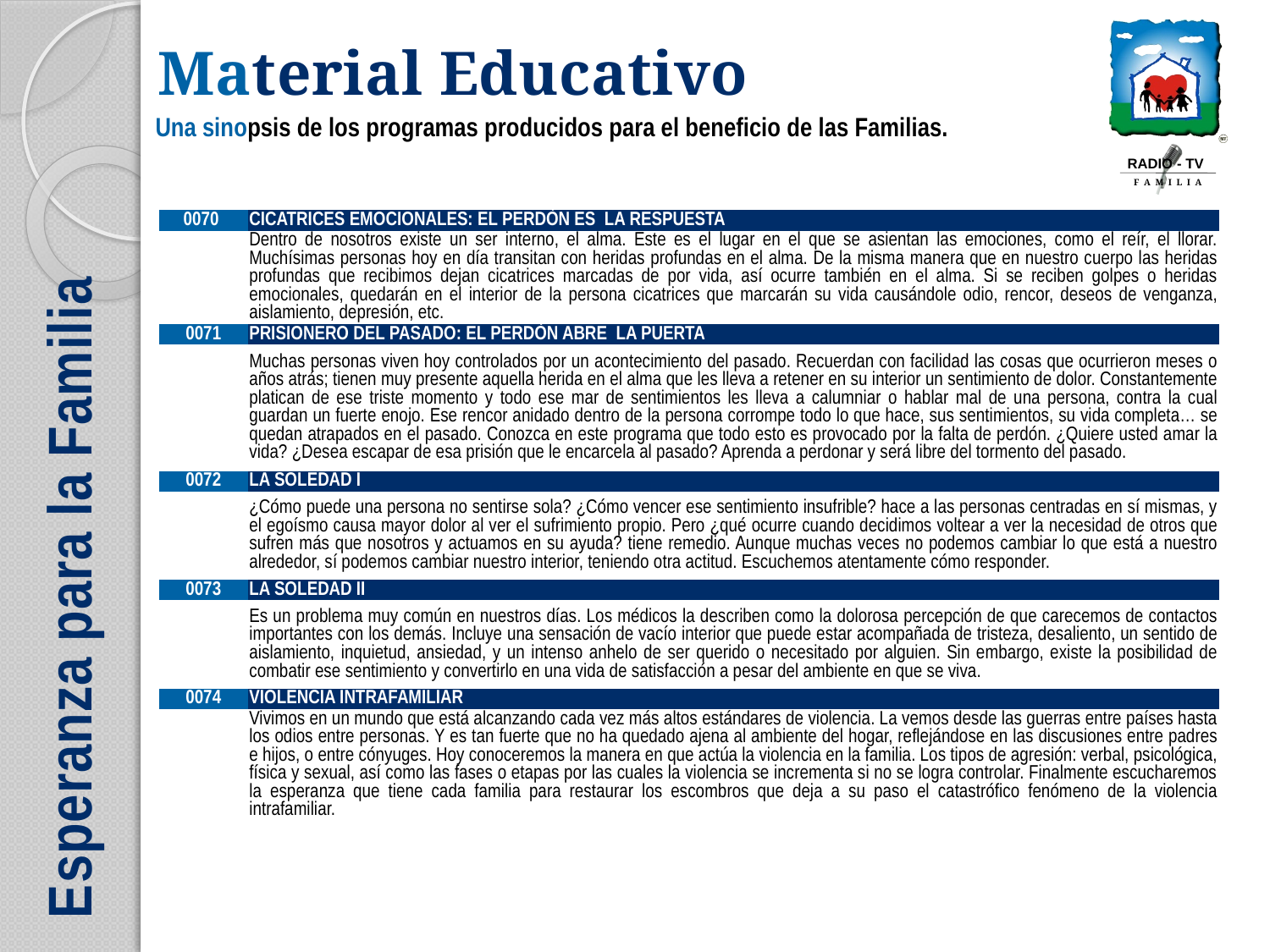

| 0070 | CICATRICES EMOCIONALES: EL PERDÓN ES LA RESPUESTA |
| --- | --- |
|  | Dentro de nosotros existe un ser interno, el alma. Este es el lugar en el que se asientan las emociones, como el reír, el llorar. Muchísimas personas hoy en día transitan con heridas profundas en el alma. De la misma manera que en nuestro cuerpo las heridas profundas que recibimos dejan cicatrices marcadas de por vida, así ocurre también en el alma. Si se reciben golpes o heridas emocionales, quedarán en el interior de la persona cicatrices que marcarán su vida causándole odio, rencor, deseos de venganza, aislamiento, depresión, etc. |
| 0071 | PRISIONERO DEL PASADO: EL PERDÓN ABRE LA PUERTA |
|  | Muchas personas viven hoy controlados por un acontecimiento del pasado. Recuerdan con facilidad las cosas que ocurrieron meses o años atrás; tienen muy presente aquella herida en el alma que les lleva a retener en su interior un sentimiento de dolor. Constantemente platican de ese triste momento y todo ese mar de sentimientos les lleva a calumniar o hablar mal de una persona, contra la cual guardan un fuerte enojo. Ese rencor anidado dentro de la persona corrompe todo lo que hace, sus sentimientos, su vida completa… se quedan atrapados en el pasado. Conozca en este programa que todo esto es provocado por la falta de perdón. ¿Quiere usted amar la vida? ¿Desea escapar de esa prisión que le encarcela al pasado? Aprenda a perdonar y será libre del tormento del pasado. |
| 0072 | LA SOLEDAD I |
|  | ¿Cómo puede una persona no sentirse sola? ¿Cómo vencer ese sentimiento insufrible? hace a las personas centradas en sí mismas, y el egoísmo causa mayor dolor al ver el sufrimiento propio. Pero ¿qué ocurre cuando decidimos voltear a ver la necesidad de otros que sufren más que nosotros y actuamos en su ayuda? tiene remedio. Aunque muchas veces no podemos cambiar lo que está a nuestro alrededor, sí podemos cambiar nuestro interior, teniendo otra actitud. Escuchemos atentamente cómo responder. |
| 0073 | LA SOLEDAD II |
|  | Es un problema muy común en nuestros días. Los médicos la describen como la dolorosa percepción de que carecemos de contactos importantes con los demás. Incluye una sensación de vacío interior que puede estar acompañada de tristeza, desaliento, un sentido de aislamiento, inquietud, ansiedad, y un intenso anhelo de ser querido o necesitado por alguien. Sin embargo, existe la posibilidad de combatir ese sentimiento y convertirlo en una vida de satisfacción a pesar del ambiente en que se viva. |
| 0074 | VIOLENCIA INTRAFAMILIAR |
|  | Vivimos en un mundo que está alcanzando cada vez más altos estándares de violencia. La vemos desde las guerras entre países hasta los odios entre personas. Y es tan fuerte que no ha quedado ajena al ambiente del hogar, reflejándose en las discusiones entre padres e hijos, o entre cónyuges. Hoy conoceremos la manera en que actúa la violencia en la familia. Los tipos de agresión: verbal, psicológica, física y sexual, así como las fases o etapas por las cuales la violencia se incrementa si no se logra controlar. Finalmente escucharemos la esperanza que tiene cada familia para restaurar los escombros que deja a su paso el catastrófico fenómeno de la violencia intrafamiliar. |